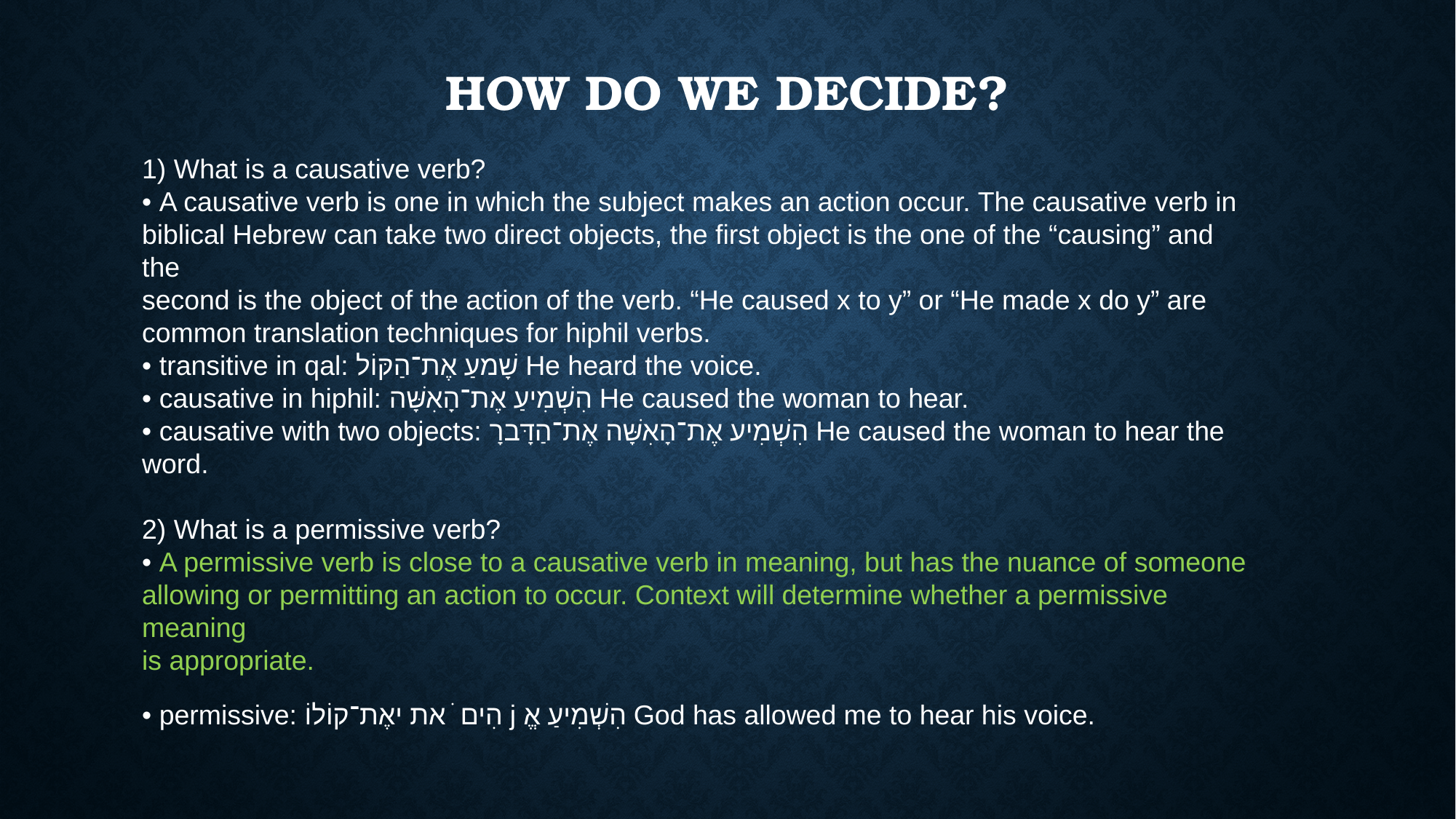

# How do we decide?
1) What is a causative verb?
• A causative verb is one in which the subject makes an action occur. The causative verb in
biblical Hebrew can take two direct objects, the first object is the one of the “causing” and the
second is the object of the action of the verb. “He caused x to y” or “He made x do y” are
common translation techniques for hiphil verbs.
• transitive in qal: שָׁמעַ אֶת־הַקּוֹל He heard the voice.
• causative in hiphil: הִשְׁמִיעַ אֶת־הָאִשָּׁה He caused the woman to hear.
• causative with two objects: הִשְׁמִיע אֶת־הָאִשָּׁה אֶת־הַדָּברָ He caused the woman to hear the
word.

2) What is a permissive verb?
• A permissive verb is close to a causative verb in meaning, but has the nuance of someone
allowing or permitting an action to occur. Context will determine whether a permissive meaning
is appropriate.
• permissive: הִים ֹ את יאֶת־קוֹלוֹ j הִשְׁמִיעַ אֱ God has allowed me to hear his voice.